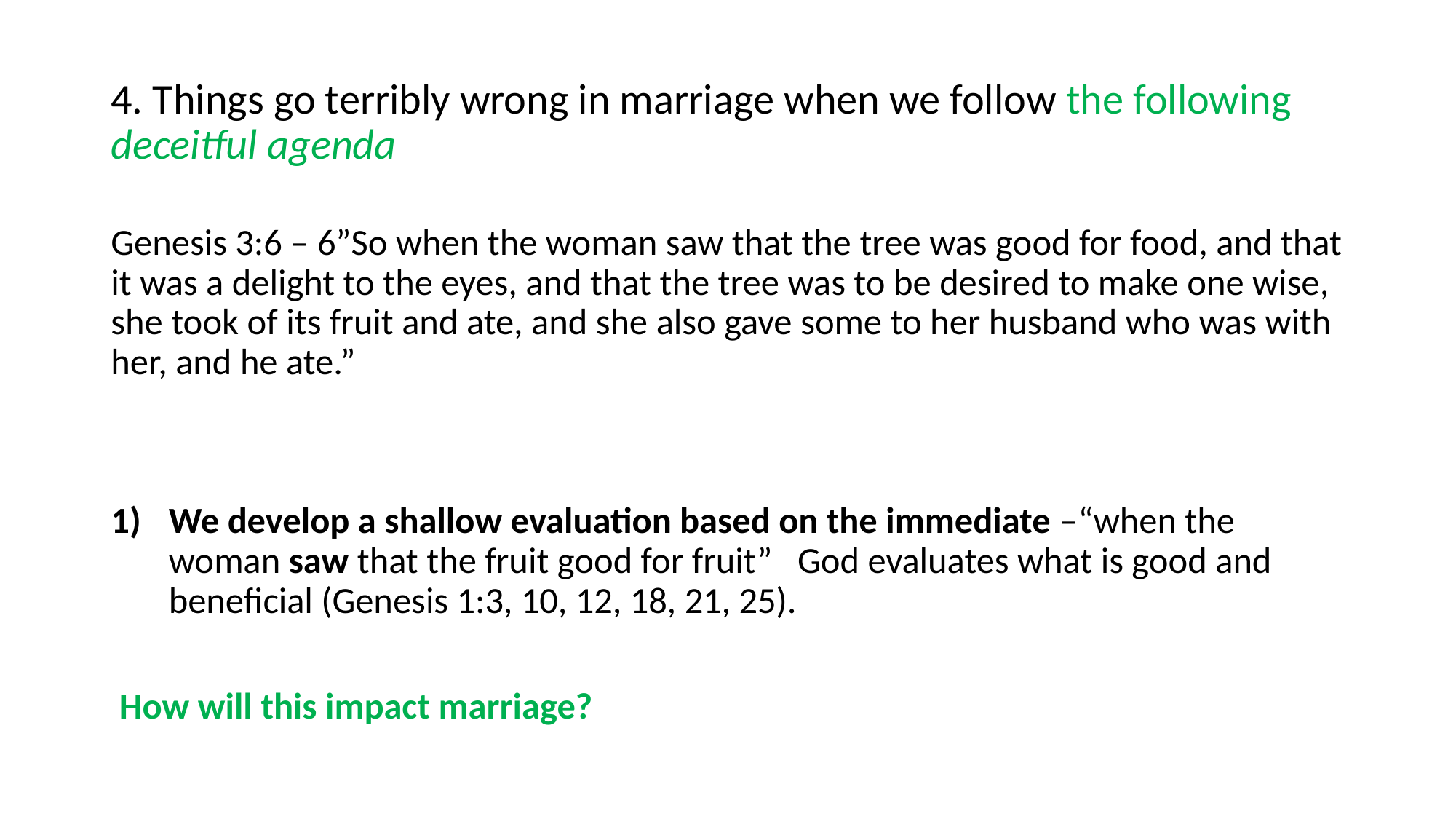

# 4. Things go terribly wrong in marriage when we follow the following deceitful agenda
Genesis 3:6 – 6”So when the woman saw that the tree was good for food, and that it was a delight to the eyes, and that the tree was to be desired to make one wise, she took of its fruit and ate, and she also gave some to her husband who was with her, and he ate.”

We develop a shallow evaluation based on the immediate –“when the woman saw that the fruit good for fruit”   God evaluates what is good and beneficial (Genesis 1:3, 10, 12, 18, 21, 25).

 How will this impact marriage?